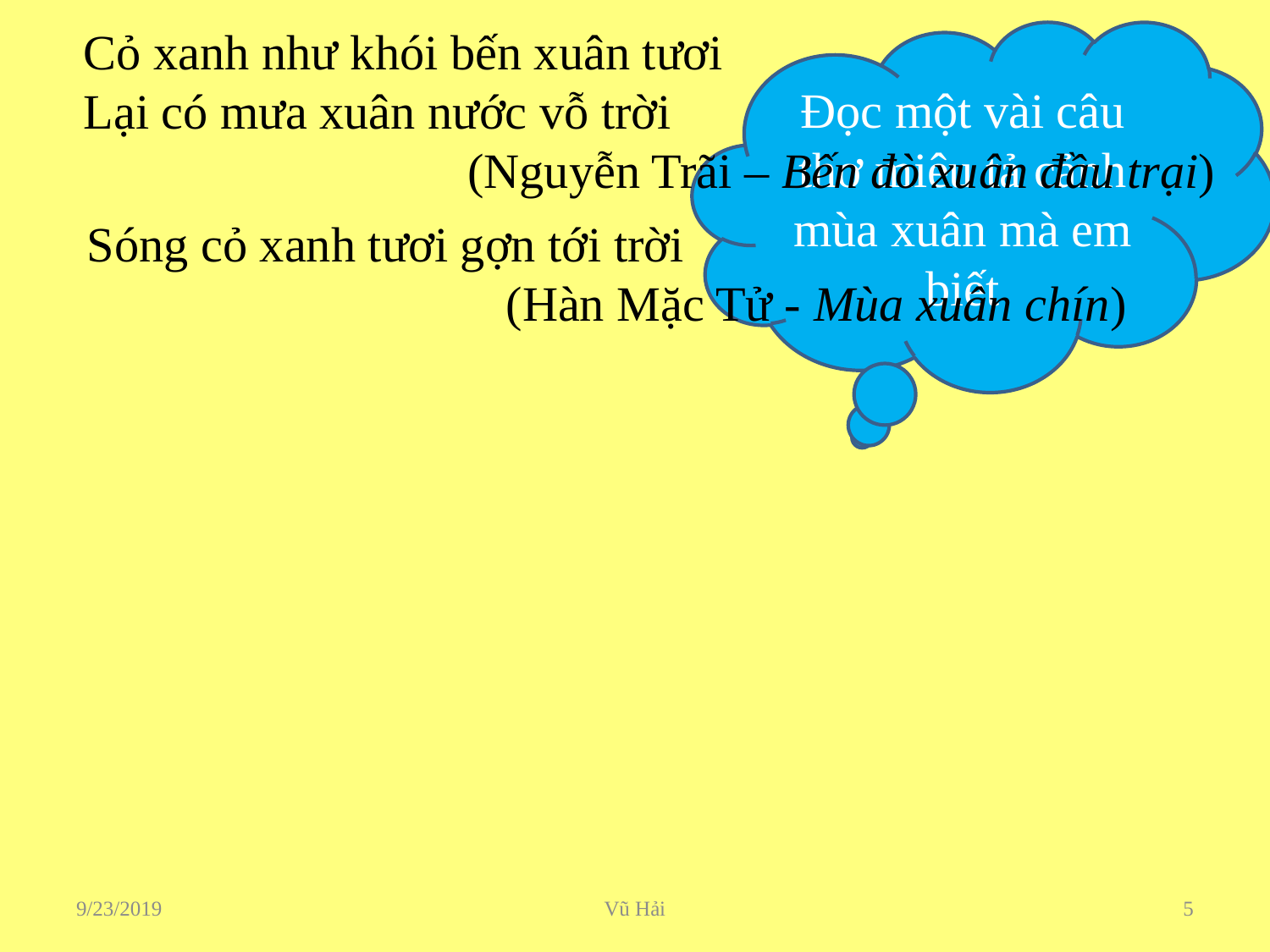

Cỏ xanh như khói bến xuân tươi
Lại có mưa xuân nước vỗ trời
(Nguyễn Trãi – Bến đò xuân đầu trại)
Đọc một vài câu thơ miêu tả cảnh mùa xuân mà em biết
Sóng cỏ xanh tươi gợn tới trời
(Hàn Mặc Tử - Mùa xuân chín)
9/23/2019
Vũ Hải
5